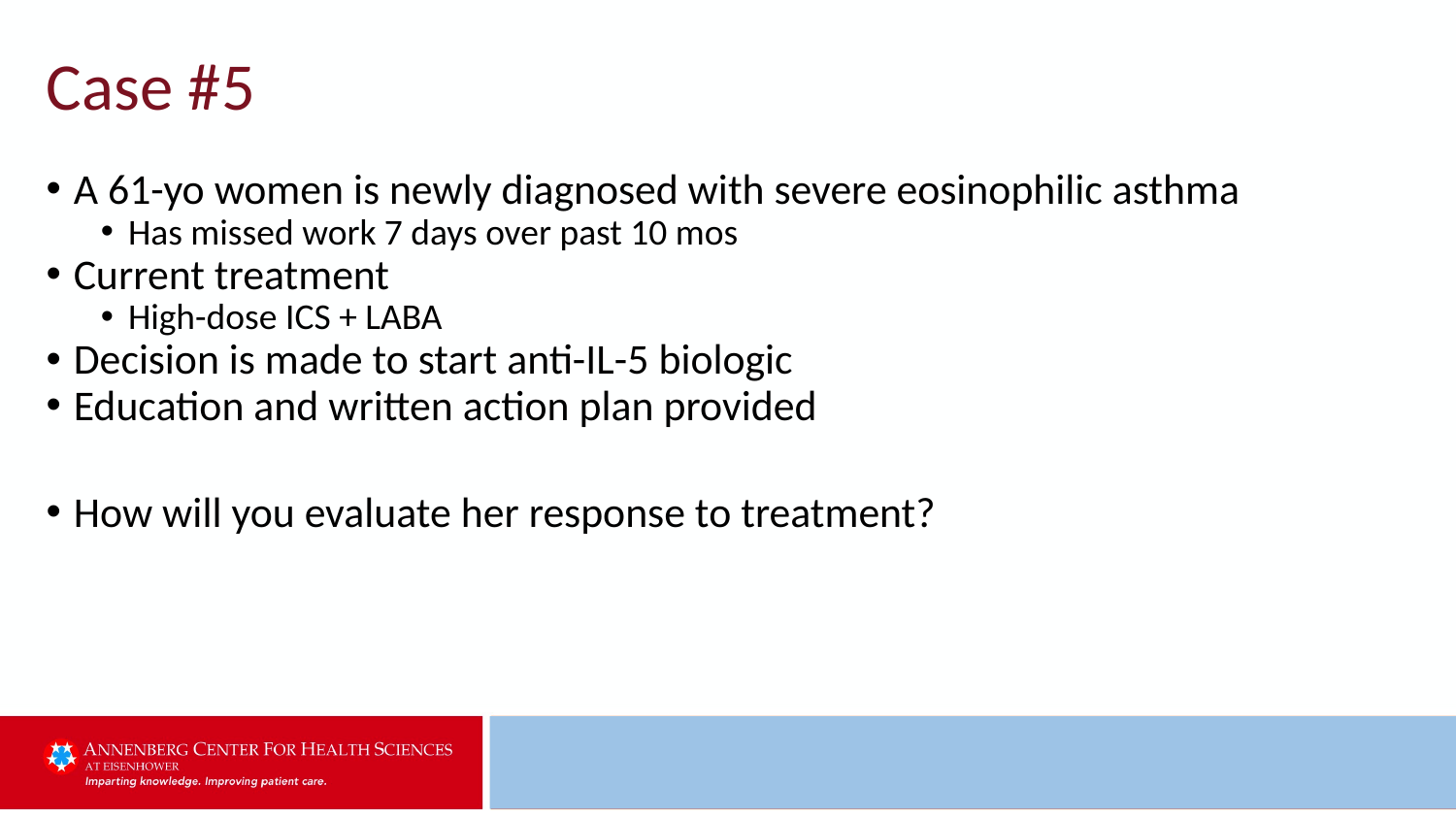

# Case #5
A 61-yo women is newly diagnosed with severe eosinophilic asthma
Has missed work 7 days over past 10 mos
Current treatment
High-dose ICS + LABA
Decision is made to start anti-IL-5 biologic
Education and written action plan provided

How will you evaluate her response to treatment?